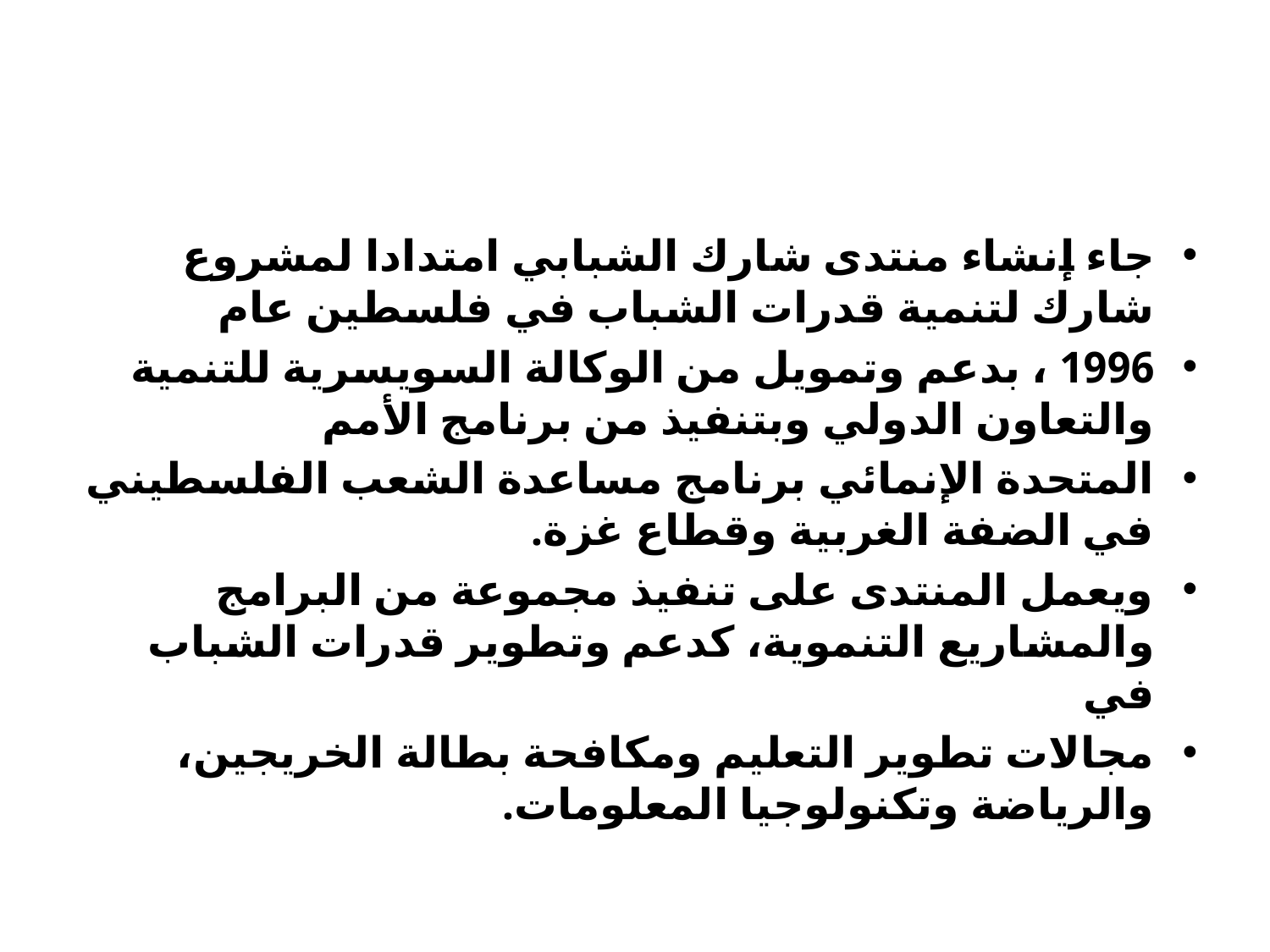

#
جاء إنشاء منتدى شارك الشبابي امتدادا لمشروع شارك لتنمية قدرات الشباب في فلسطين عام
1996 ، بدعم وتمويل من الوكالة السويسرية للتنمية والتعاون الدولي وبتنفيذ من برنامج الأمم
المتحدة الإنمائي برنامج مساعدة الشعب الفلسطيني في الضفة الغربية وقطاع غزة.
ويعمل المنتدى على تنفيذ مجموعة من البرامج والمشاريع التنموية، كدعم وتطوير قدرات الشباب في
مجالات تطوير التعليم ومكافحة بطالة الخريجين، والرياضة وتكنولوجيا المعلومات.